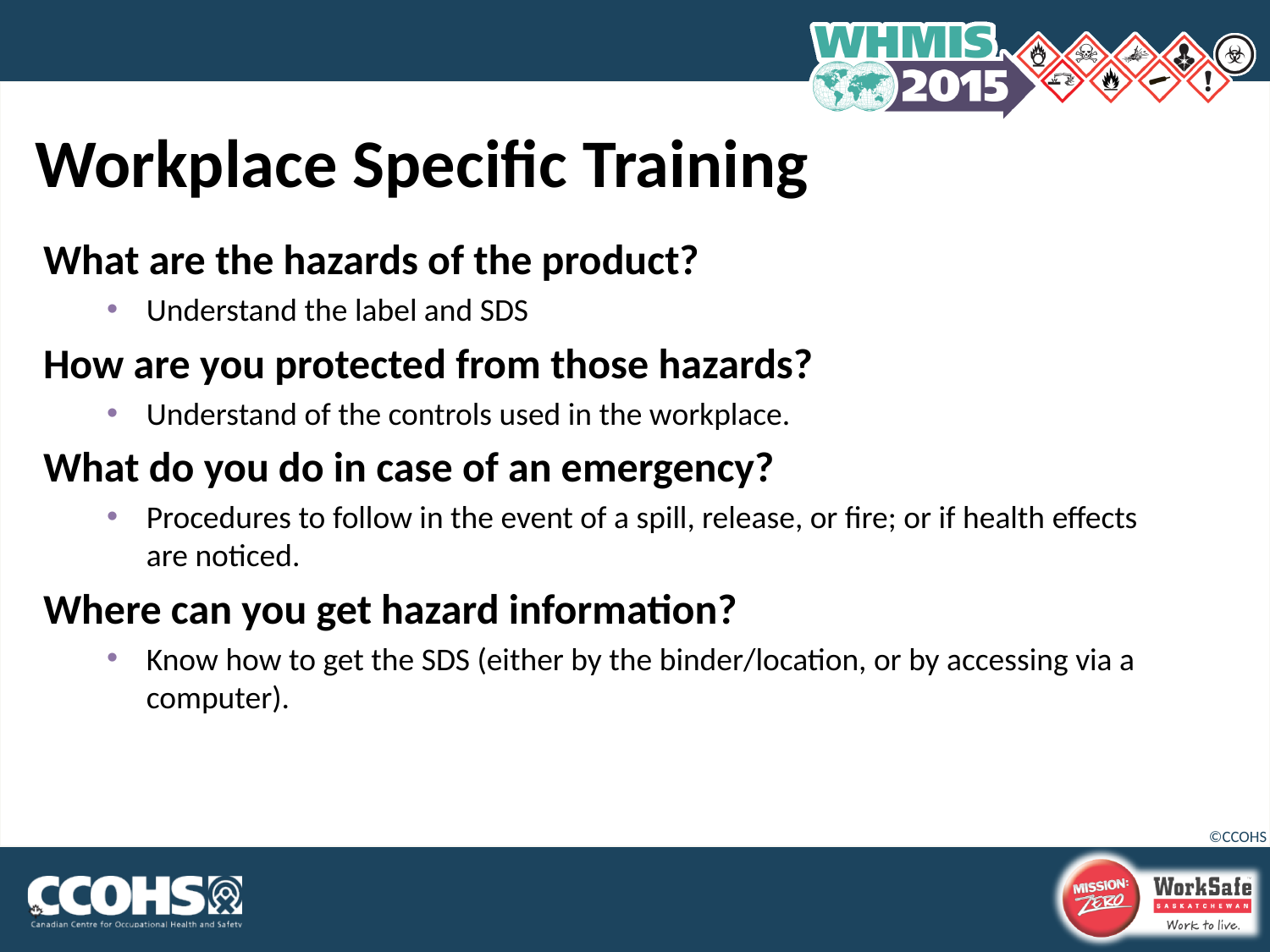

# Workplace Specific Training
What are the hazards of the product?
Understand the label and SDS
How are you protected from those hazards?
Understand of the controls used in the workplace.
What do you do in case of an emergency?
Procedures to follow in the event of a spill, release, or fire; or if health effects are noticed.
Where can you get hazard information?
Know how to get the SDS (either by the binder/location, or by accessing via a computer).